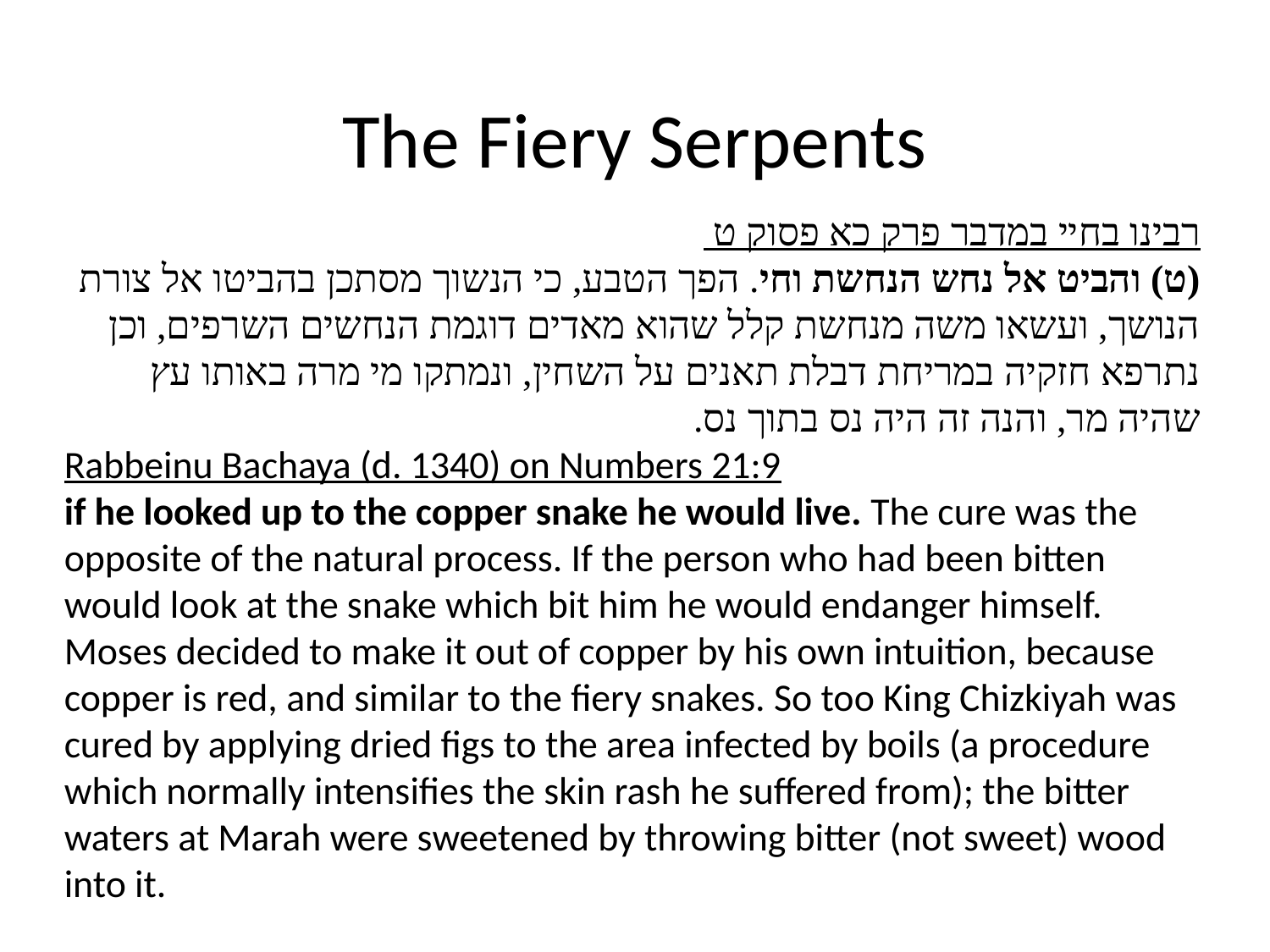

# The Fiery Serpents
רבינו בחיי במדבר פרק כא פסוק ט
(ט) והביט אל נחש הנחשת וחי. הפך הטבע, כי הנשוך מסתכן בהביטו אל צורת הנושך, ועשאו משה מנחשת קלל שהוא מאדים דוגמת הנחשים השרפים, וכן נתרפא חזקיה במריחת דבלת תאנים על השחין, ונמתקו מי מרה באותו עץ שהיה מר, והנה זה היה נס בתוך נס.
Rabbeinu Bachaya (d. 1340) on Numbers 21:9
if he looked up to the copper snake he would live. The cure was the opposite of the natural process. If the person who had been bitten would look at the snake which bit him he would endanger himself. Moses decided to make it out of copper by his own intuition, because copper is red, and similar to the fiery snakes. So too King Chizkiyah was cured by applying dried figs to the area infected by boils (a procedure which normally intensifies the skin rash he suffered from); the bitter waters at Marah were sweetened by throwing bitter (not sweet) wood into it.